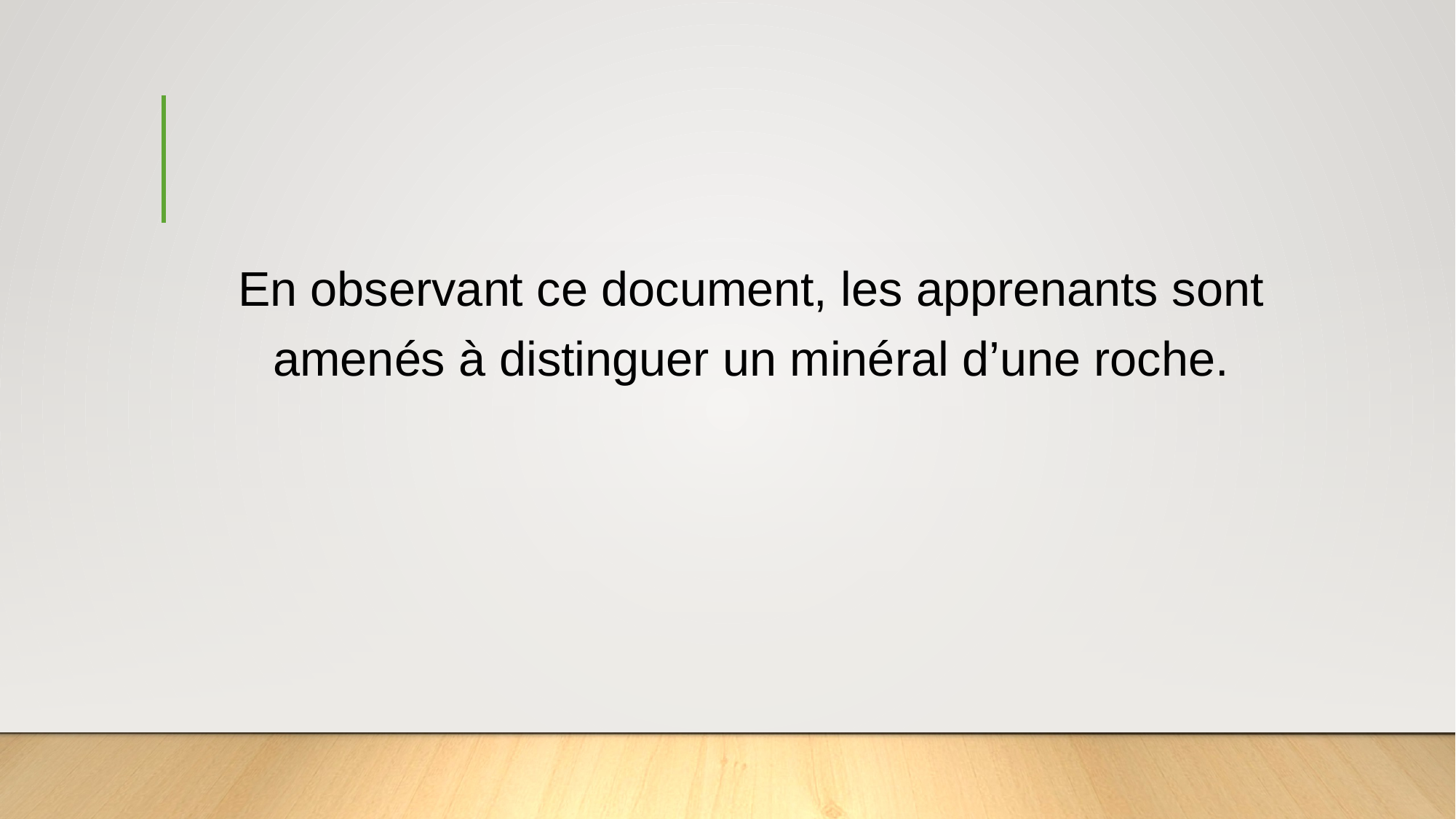

En observant ce document, les apprenants sont amenés à distinguer un minéral d’une roche.